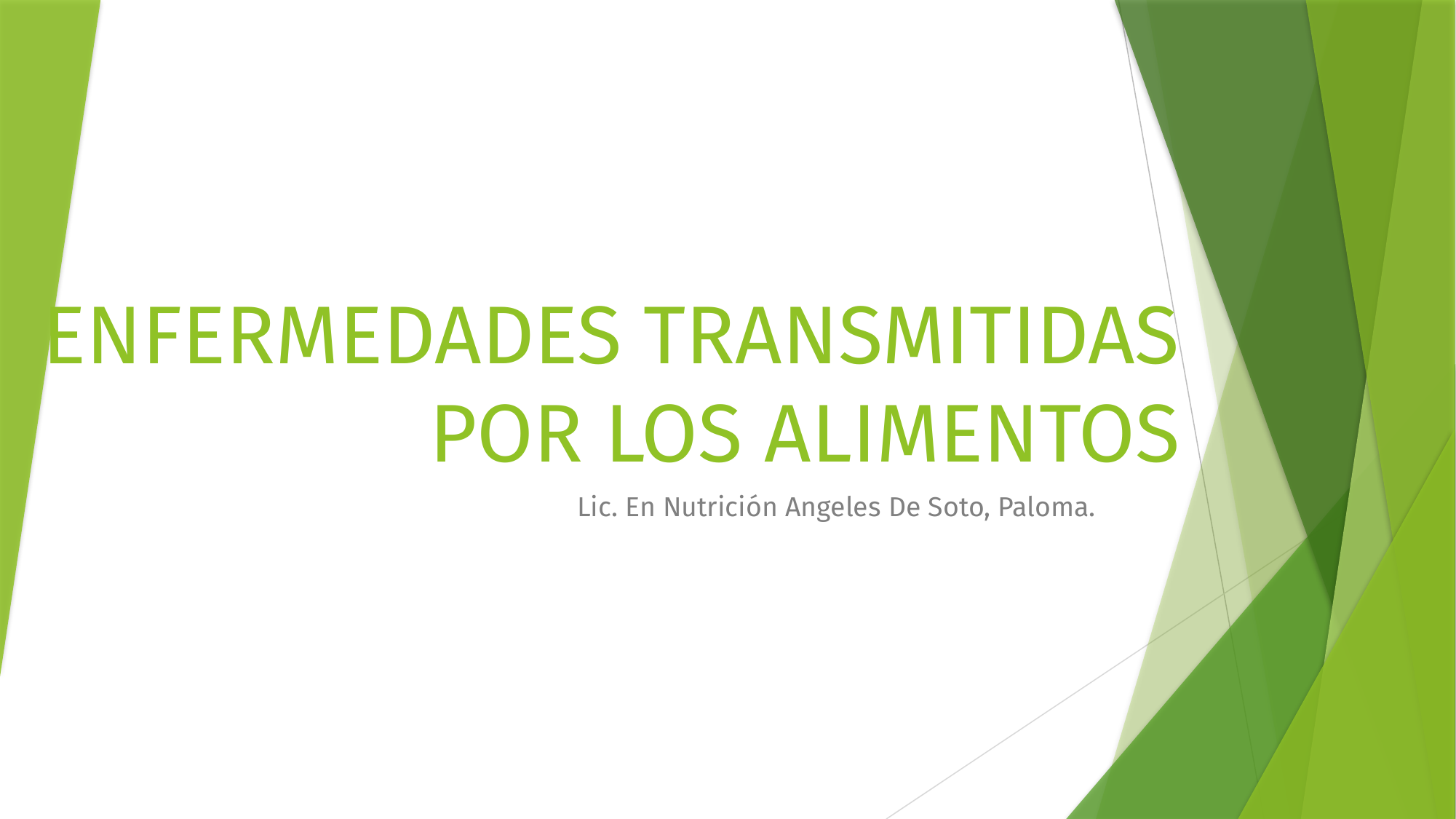

# ENFERMEDADES TRANSMITIDAS POR LOS ALIMENTOS
Lic. En Nutrición Angeles De Soto, Paloma.